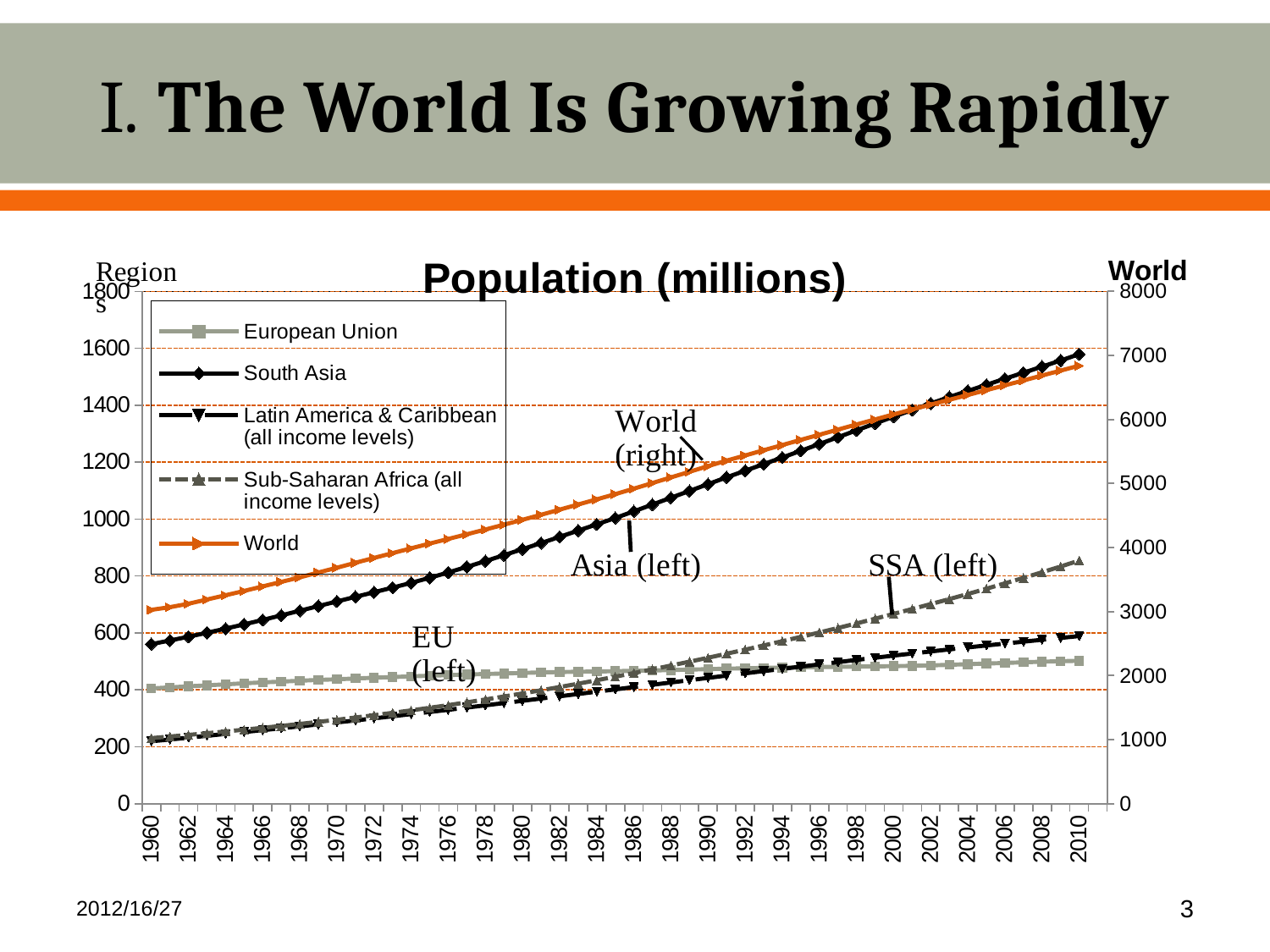

# I. The World Is Growing Rapidly

[unsupported chart]

2012/16/27
3